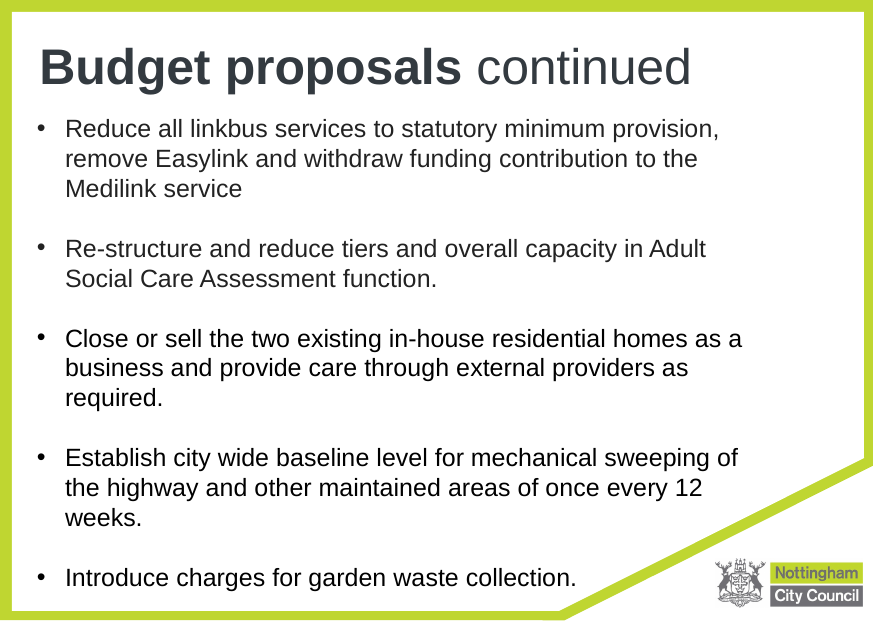

# Budget proposals continued
Reduce all linkbus services to statutory minimum provision, remove Easylink and withdraw funding contribution to the Medilink service

Re-structure and reduce tiers and overall capacity in Adult Social Care Assessment function.

Close or sell the two existing in-house residential homes as a business and provide care through external providers as required.

Establish city wide baseline level for mechanical sweeping of the highway and other maintained areas of once every 12 weeks.

Introduce charges for garden waste collection.